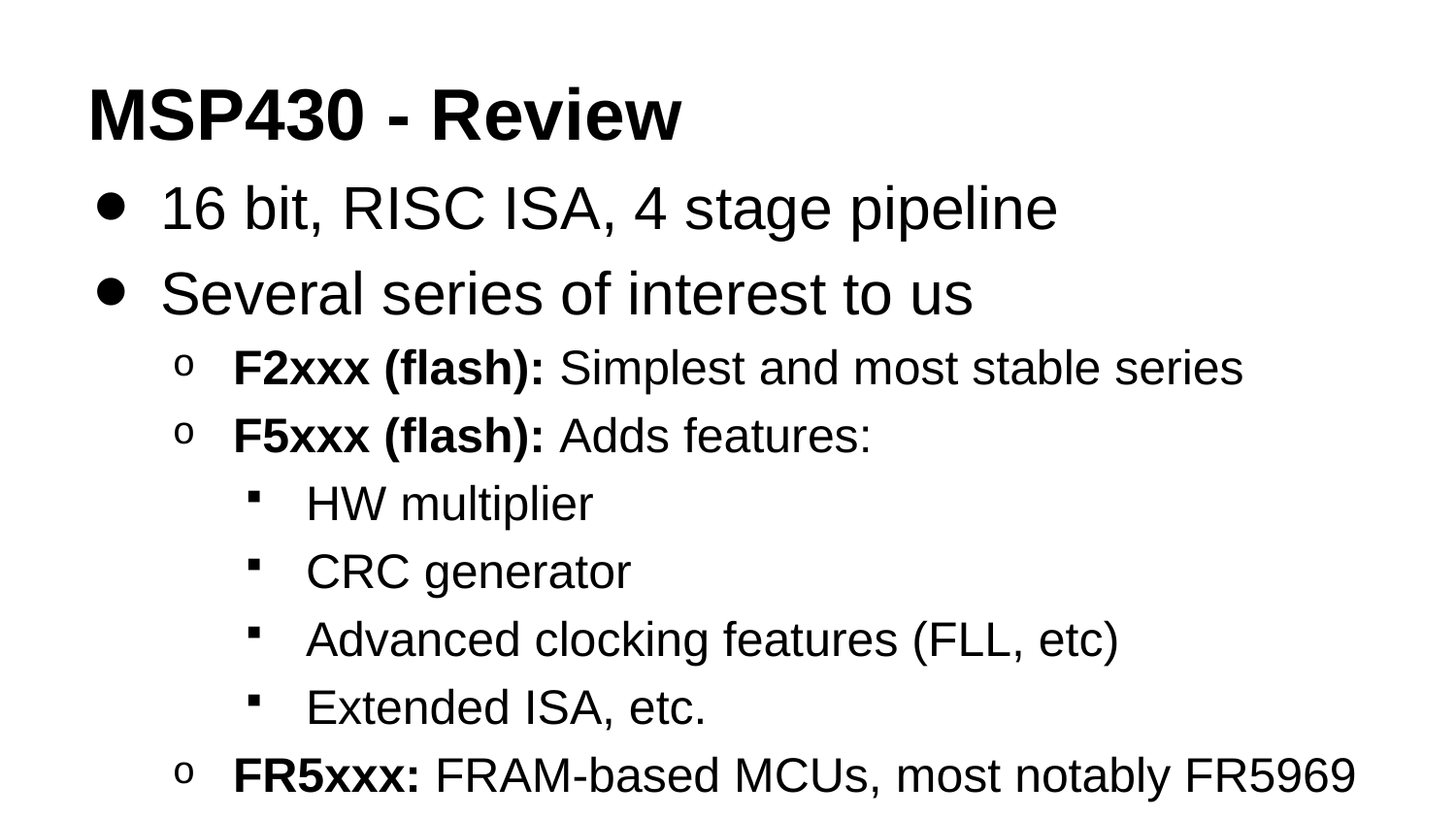

# MSP430 - Review
16 bit, RISC ISA, 4 stage pipeline
Several series of interest to us
F2xxx (flash): Simplest and most stable series
F5xxx (flash): Adds features:
HW multiplier
CRC generator
Advanced clocking features (FLL, etc)
Extended ISA, etc.
FR5xxx: FRAM-based MCUs, most notably FR5969